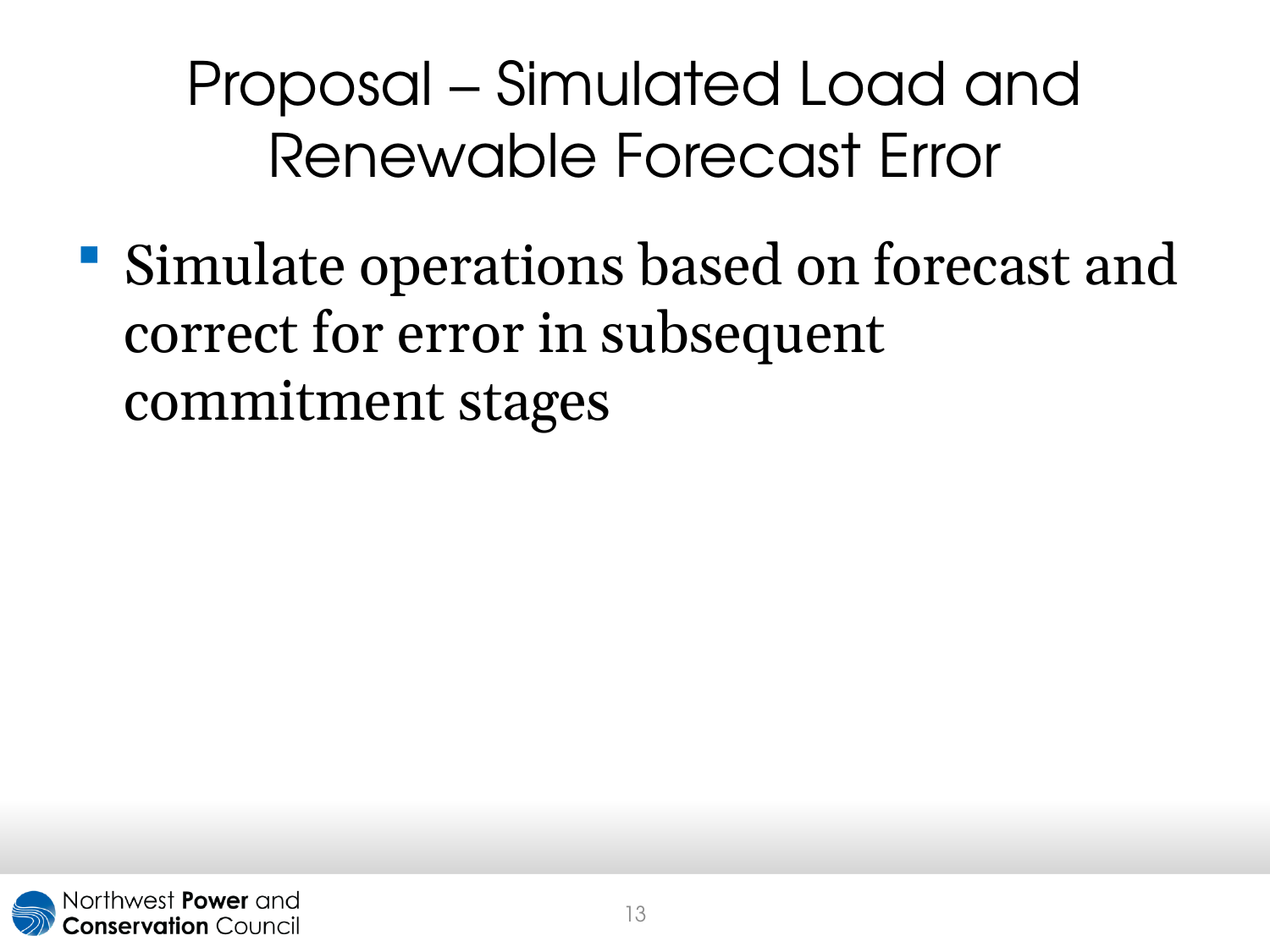

# Proposal – Simulated Load and Renewable Forecast Error
Simulate operations based on forecast and correct for error in subsequent commitment stages
13